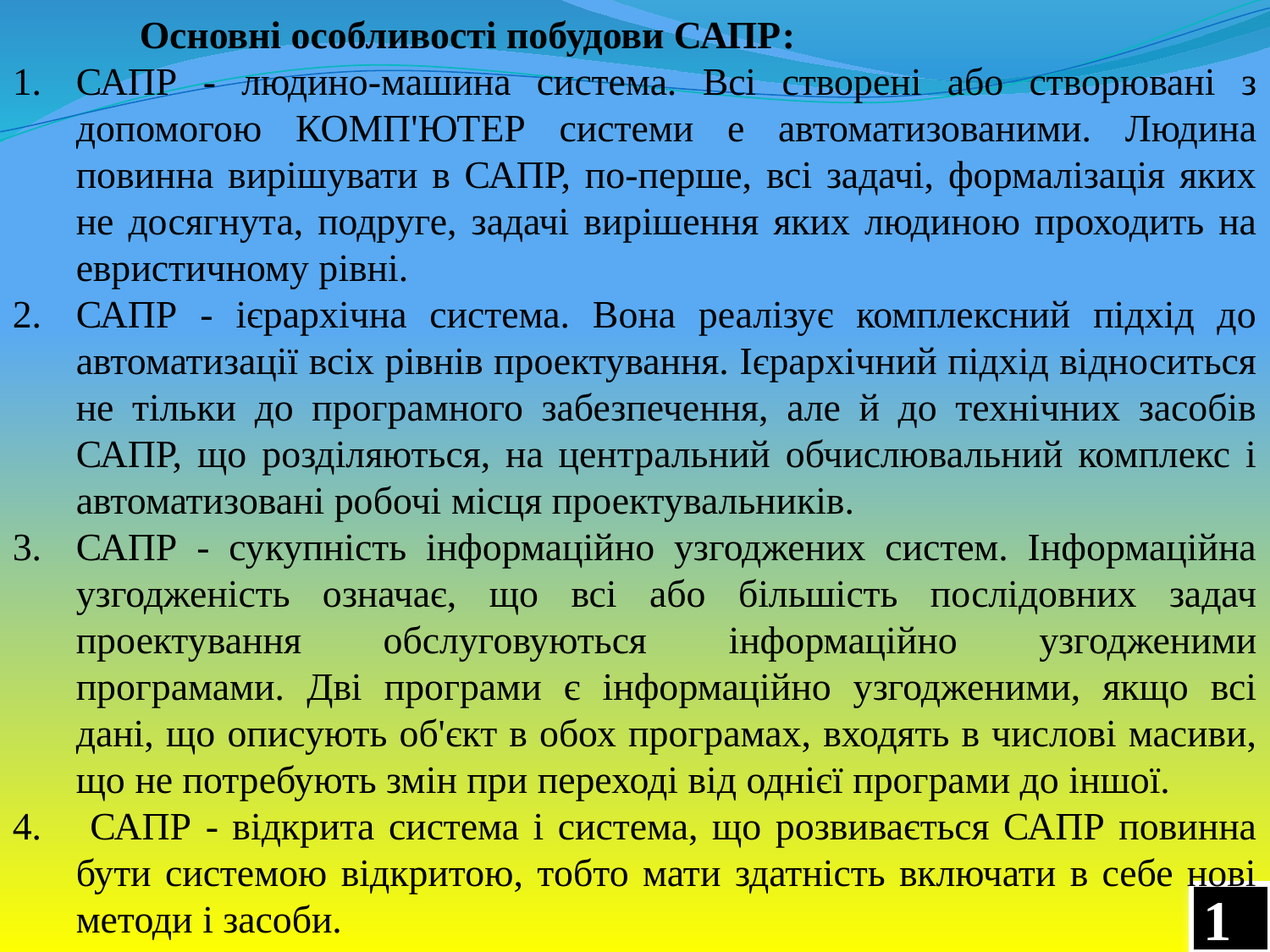

Основні особливості побудови САПР:
САПР - людино-машина система. Всі створені або створювані з допомогою КОМП'ЮТЕР системи е автоматизованими. Людина повинна вирішувати в САПР, по-перше, всі задачі, формалізація яких не досягнута, подруге, задачі вирішення яких людиною проходить на евристичному рівні.
САПР - ієрархічна система. Вона реалізує комплексний підхід до автоматизації всіх рівнів проектування. Ієрархічний підхід відноситься не тільки до програмного забезпечення, але й до технічних засобів САПР, що розділяються, на центральний обчислювальний комплекс і автоматизовані робочі місця проектувальників.
САПР - сукупність інформаційно узгоджених систем. Інформаційна узгодженість означає, що всі або більшість послідовних задач проектування обслуговуються інформаційно узгодженими програмами. Дві програми є інформаційно узгодженими, якщо всі дані, що описують об'єкт в обох програмах, входять в числові масиви, що не потребують змін при переході від однієї програми до іншої.
 САПР - відкрита система і система, що розвивається САПР повинна бути системою відкритою, тобто мати здатність включати в себе нові методи і засоби.
10